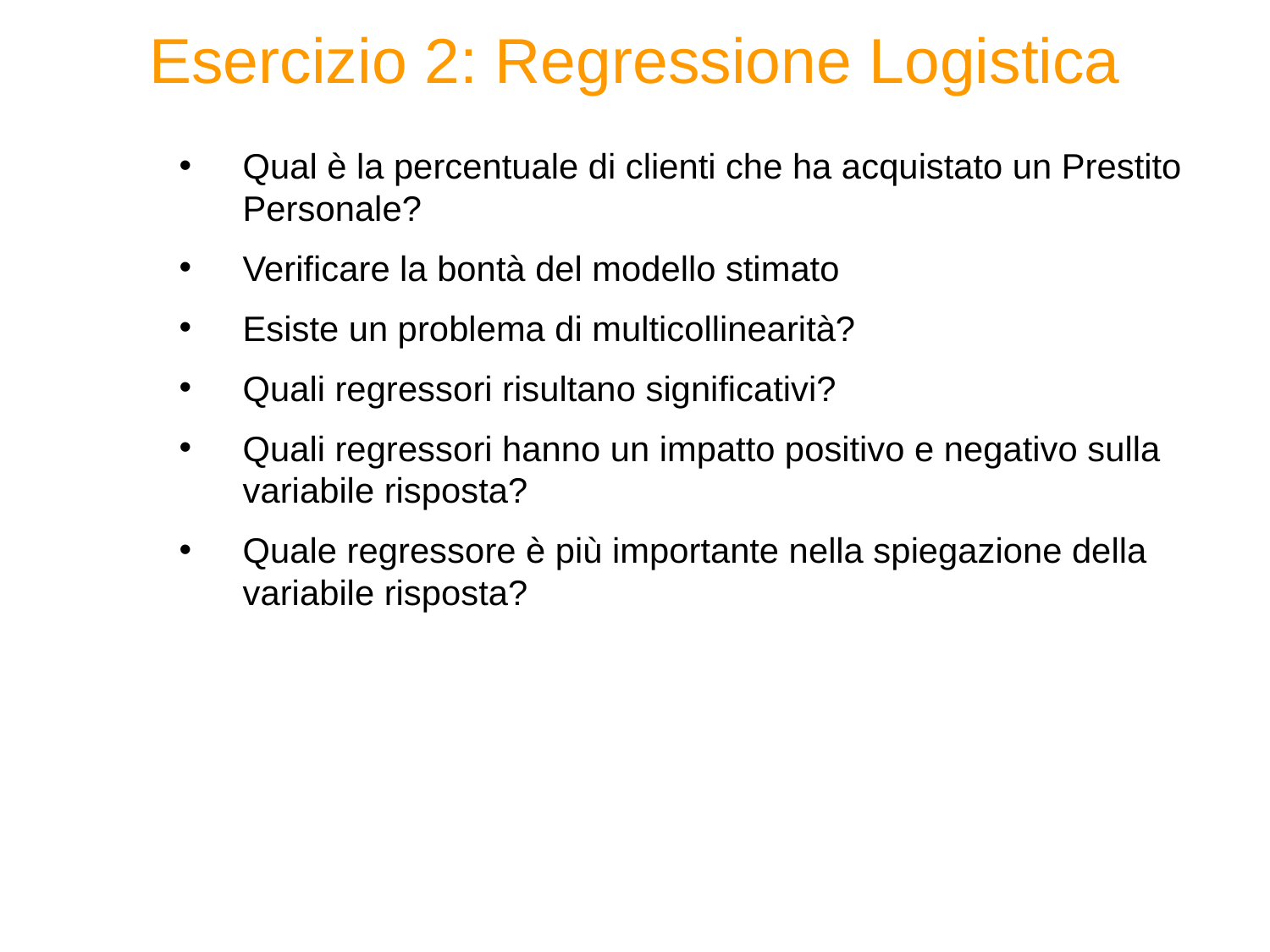

# Esercizio 2: Regressione Logistica
Qual è la percentuale di clienti che ha acquistato un Prestito Personale?
Verificare la bontà del modello stimato
Esiste un problema di multicollinearità?
Quali regressori risultano significativi?
Quali regressori hanno un impatto positivo e negativo sulla variabile risposta?
Quale regressore è più importante nella spiegazione della variabile risposta?